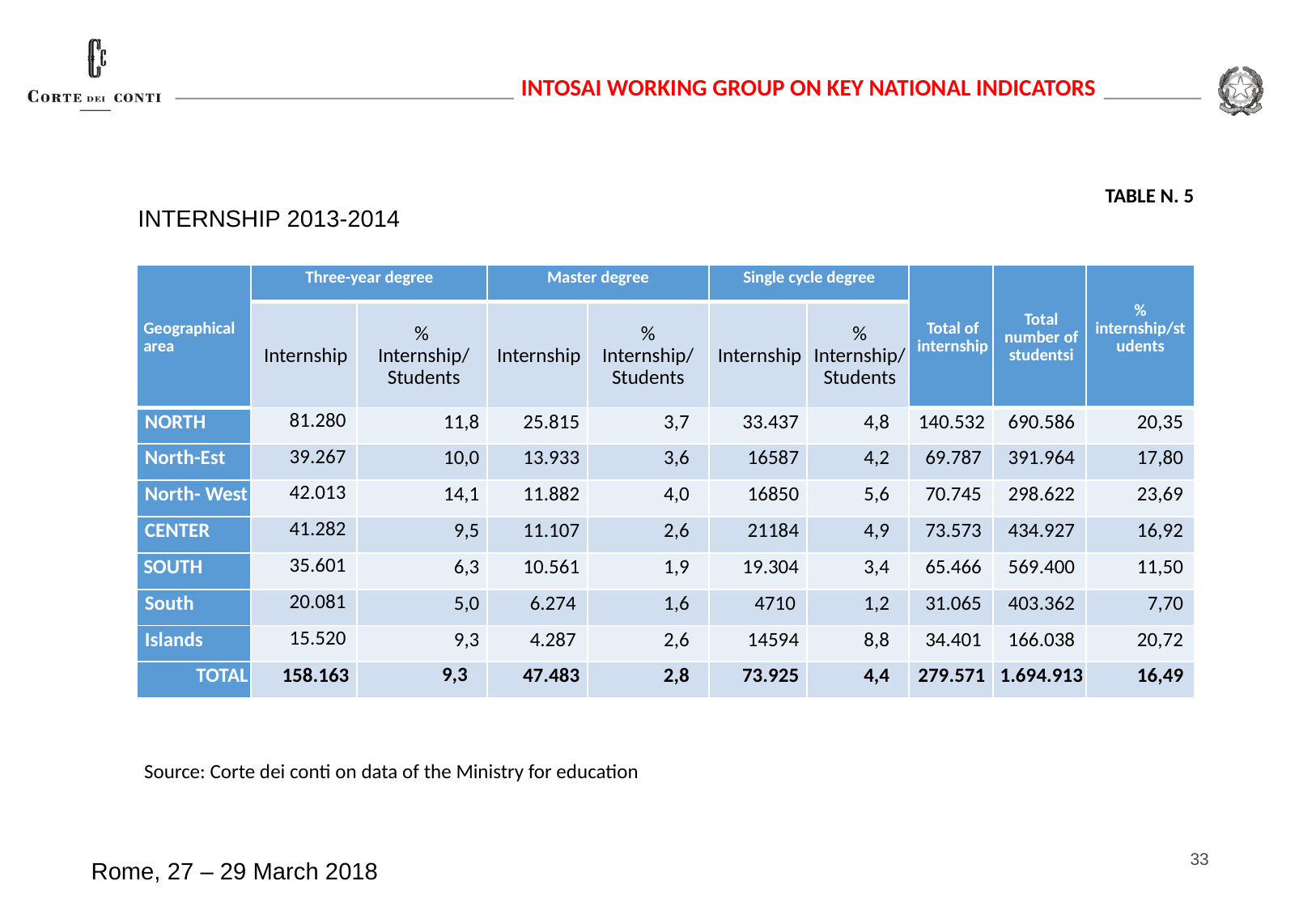

TABLE N. 5
INTERNSHIP 2013-2014
| Geographical area | Three-year degree |  | Master degree |  | Single cycle degree |  | Total of internship | Total number of studentsi | % internship/students |
| --- | --- | --- | --- | --- | --- | --- | --- | --- | --- |
|  | Internship | % Internship/ Students | Internship | % Internship/ Students | Internship | % Internship/Students |  |  |  |
| NORTH | 81.280 | 11,8 | 25.815 | 3,7 | 33.437 | 4,8 | 140.532 | 690.586 | 20,35 |
| North-Est | 39.267 | 10,0 | 13.933 | 3,6 | 16587 | 4,2 | 69.787 | 391.964 | 17,80 |
| North- West | 42.013 | 14,1 | 11.882 | 4,0 | 16850 | 5,6 | 70.745 | 298.622 | 23,69 |
| CENTER | 41.282 | 9,5 | 11.107 | 2,6 | 21184 | 4,9 | 73.573 | 434.927 | 16,92 |
| SOUTH | 35.601 | 6,3 | 10.561 | 1,9 | 19.304 | 3,4 | 65.466 | 569.400 | 11,50 |
| South | 20.081 | 5,0 | 6.274 | 1,6 | 4710 | 1,2 | 31.065 | 403.362 | 7,70 |
| Islands | 15.520 | 9,3 | 4.287 | 2,6 | 14594 | 8,8 | 34.401 | 166.038 | 20,72 |
| TOTAL | 158.163 | 9,3 | 47.483 | 2,8 | 73.925 | 4,4 | 279.571 | 1.694.913 | 16,49 |
 Source: Corte dei conti on data of the Ministry for education
33
Rome, 27 – 29 March 2018